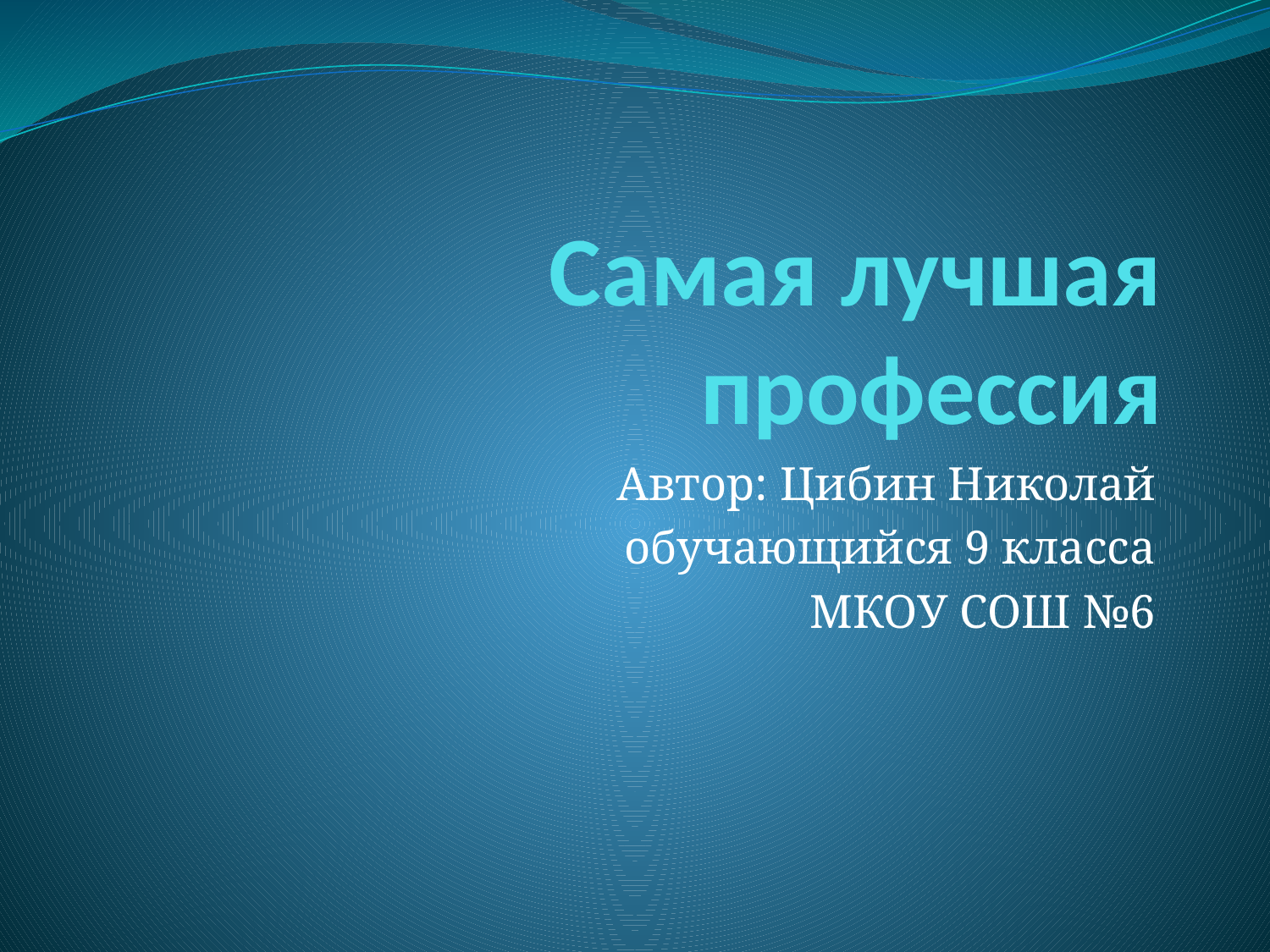

# Самая лучшая профессия
Автор: Цибин Николай
обучающийся 9 класса
МКОУ СОШ №6